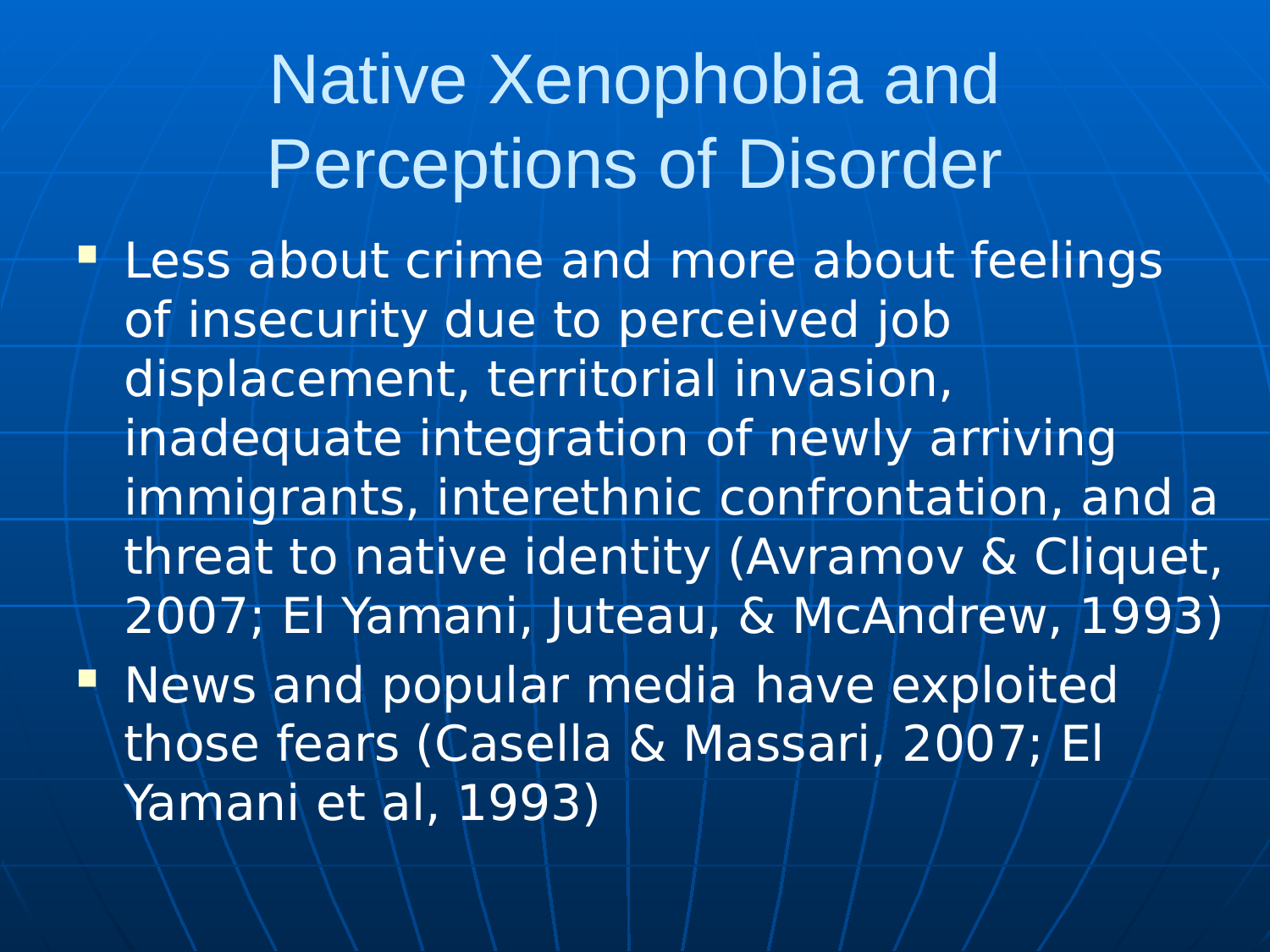

# Native Xenophobia and Perceptions of Disorder
Less about crime and more about feelings of insecurity due to perceived job displacement, territorial invasion, inadequate integration of newly arriving immigrants, interethnic confrontation, and a threat to native identity (Avramov & Cliquet, 2007; El Yamani, Juteau, & McAndrew, 1993)
News and popular media have exploited those fears (Casella & Massari, 2007; El Yamani et al, 1993)